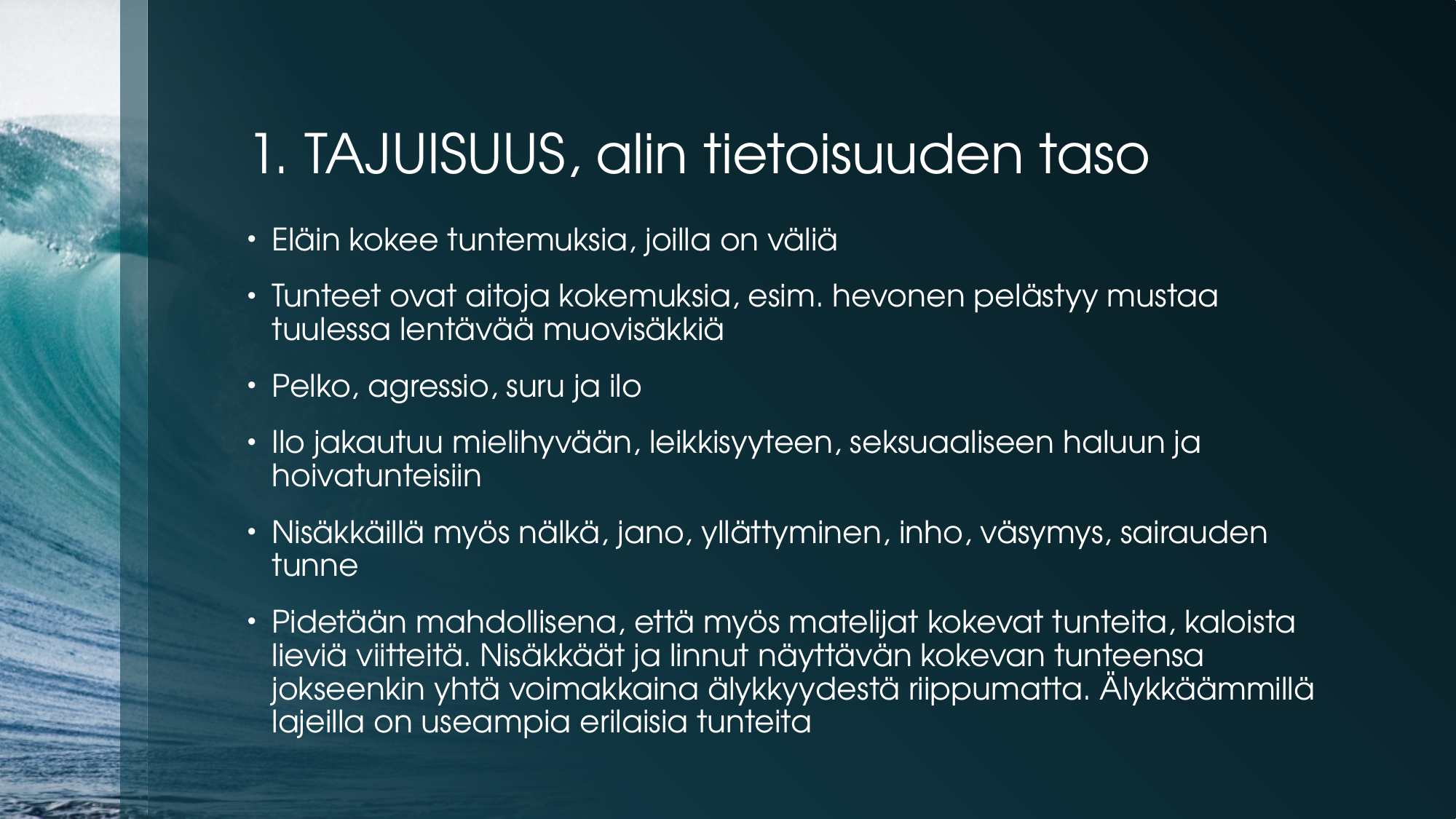

# 1. TAJUISUUS, alin tietoisuuden taso
Eläin kokee tuntemuksia, joilla on väliä
Tunteet ovat aitoja kokemuksia, esim. hevonen pelästyy mustaa tuulessa lentävää muovisäkkiä
Pelko, agressio, suru ja ilo
Ilo jakautuu mielihyvään, leikkisyyteen, seksuaaliseen haluun ja hoivatunteisiin
Nisäkkäillä myös nälkä, jano, yllättyminen, inho, väsymys, sairauden tunne
Pidetään mahdollisena, että myös matelijat kokevat tunteita, kaloista lieviä viitteitä. Nisäkkäät ja linnut näyttävän kokevan tunteensa jokseenkin yhtä voimakkaina älykkyydestä riippumatta. Älykkäämmillä lajeilla on useampia erilaisia tunteita